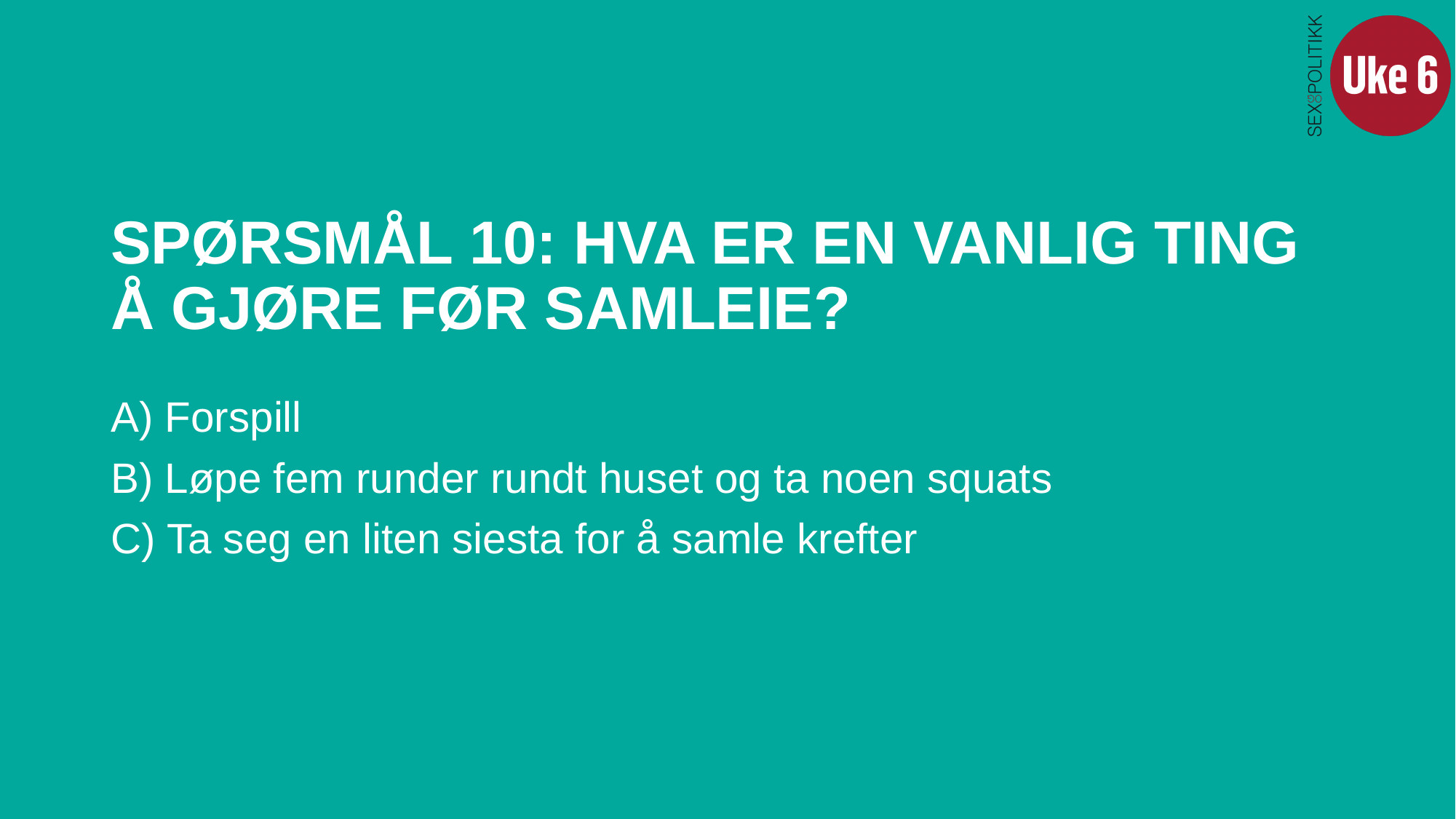

# SPØRSMÅL 10: HVA ER EN VANLIG TING Å GJØRE FØR SAMLEIE?
A) Forspill
B) Løpe fem runder rundt huset og ta noen squats
C) Ta seg en liten siesta for å samle krefter